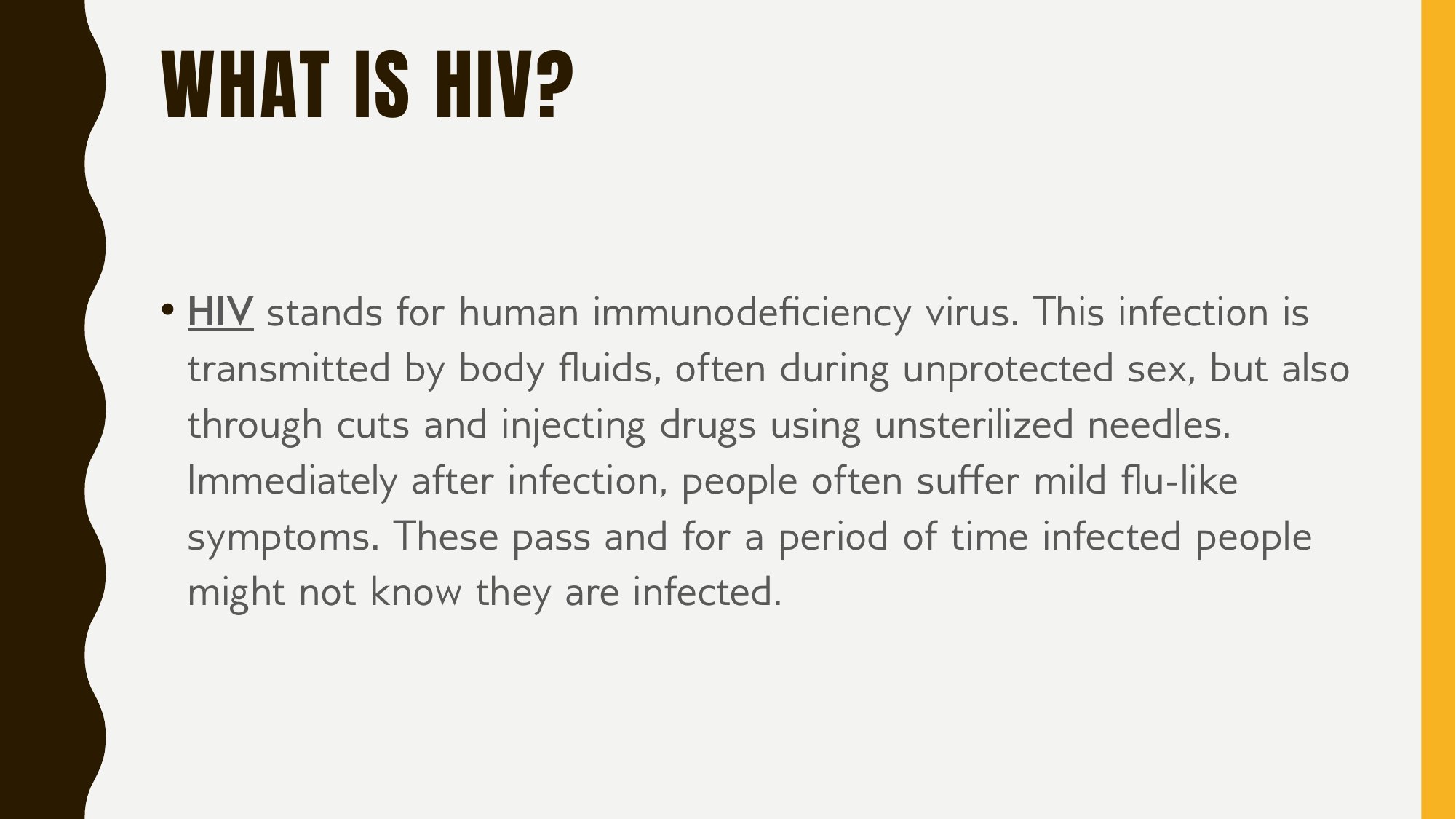

# What is HIV?
HIV stands for human immunodeficiency virus. This infection is transmitted by body fluids, often during unprotected sex, but also through cuts and injecting drugs using unsterilized needles. Immediately after infection, people often suffer mild flu-like symptoms. These pass and for a period of time infected people might not know they are infected.